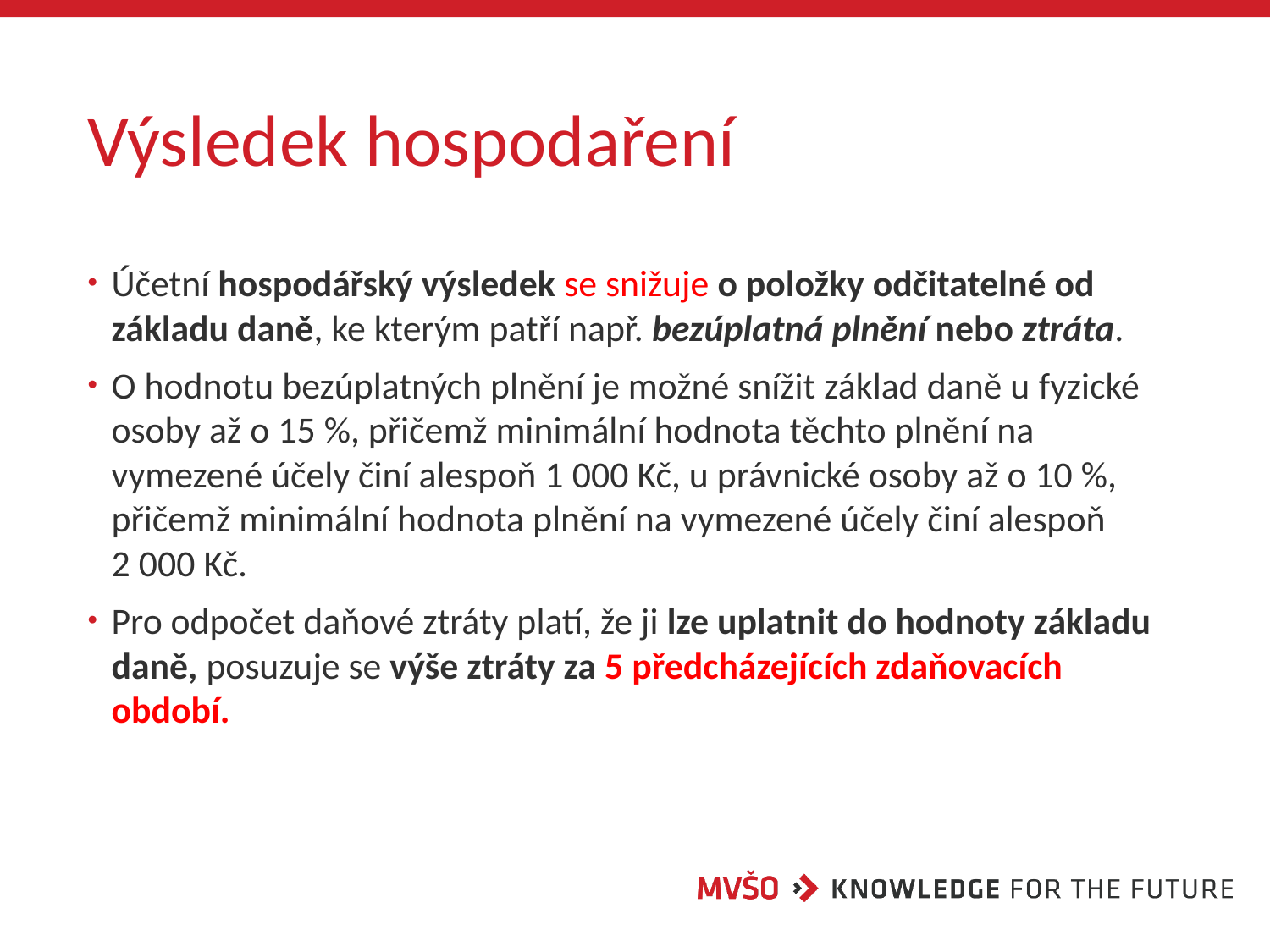

# Výsledek hospodaření
Účetní hospodářský výsledek se snižuje o položky odčitatelné od základu daně, ke kterým patří např. bezúplatná plnění nebo ztráta.
O hodnotu bezúplatných plnění je možné snížit základ daně u fyzické osoby až o 15 %, přičemž minimální hodnota těchto plnění na vymezené účely činí alespoň 1 000 Kč, u právnické osoby až o 10 %, přičemž minimální hodnota plnění na vymezené účely činí alespoň 2 000 Kč.
Pro odpočet daňové ztráty platí, že ji lze uplatnit do hodnoty základu daně, posuzuje se výše ztráty za 5 předcházejících zdaňovacích období.